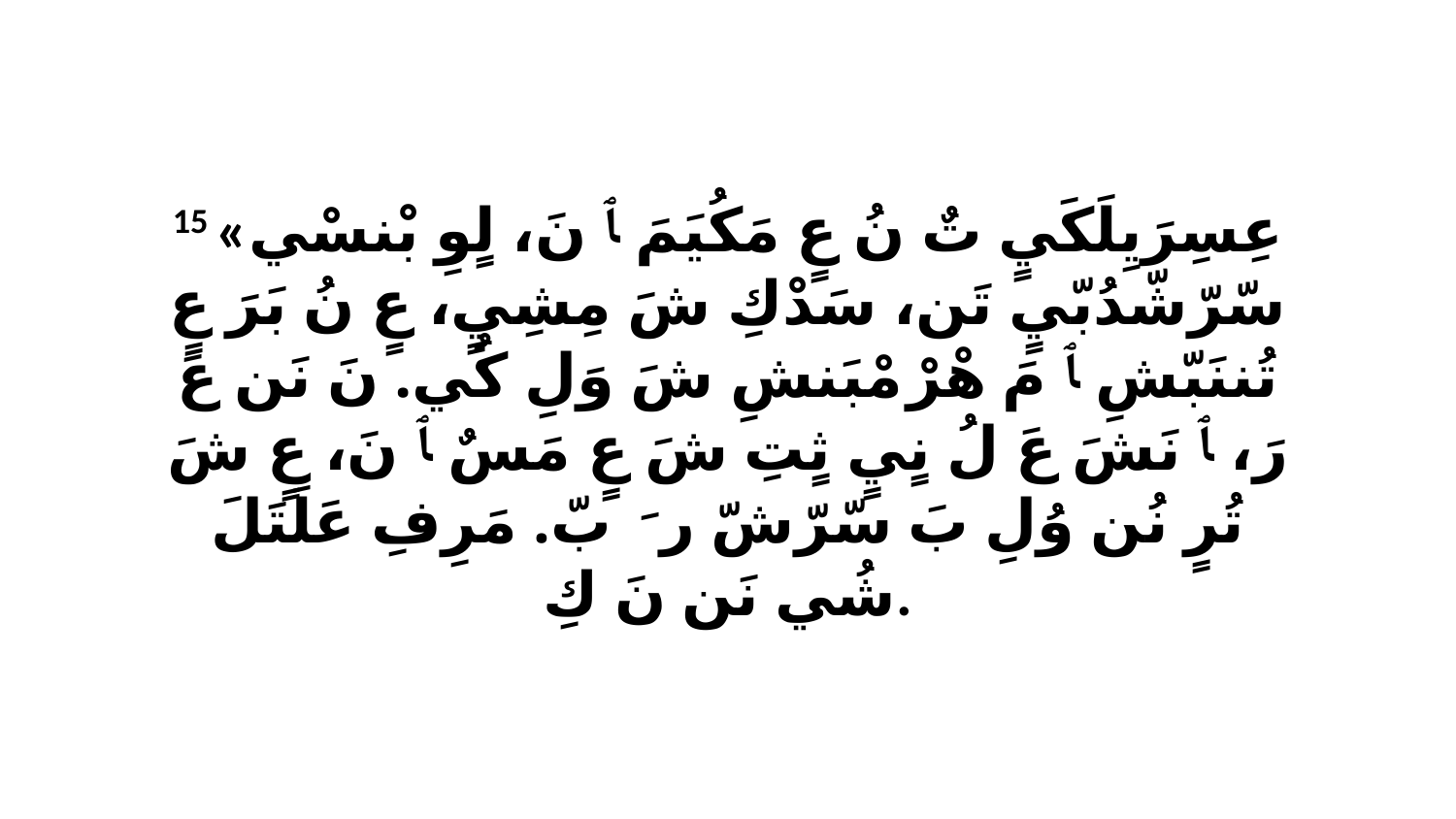

15 «عِسِرَيِلَكَيٍ تٌ نُ عٍ مَكُيَمَ ﭑ نَ، لٍوِ بْنسْي سّرّشّدُبّيٍ تَن، سَدْكِ شَ مِشِيٍ، عٍ نُ بَرَ عٍ تُننَبّشِ ﭑ مَ هْرْ مْبَنشِ شَ وَلِ كُي. نَ نَن عَ رَ، ﭑ نَشَ عَ لُ نٍيٍ ثٍتِ شَ عٍ مَسٌ ﭑ نَ، عٍ شَ تُرٍ نُن وُلِ بَ سّرّشّ رَ ﭑ بّ. مَرِفِ عَلَتَلَ شُي نَن نَ كِ.